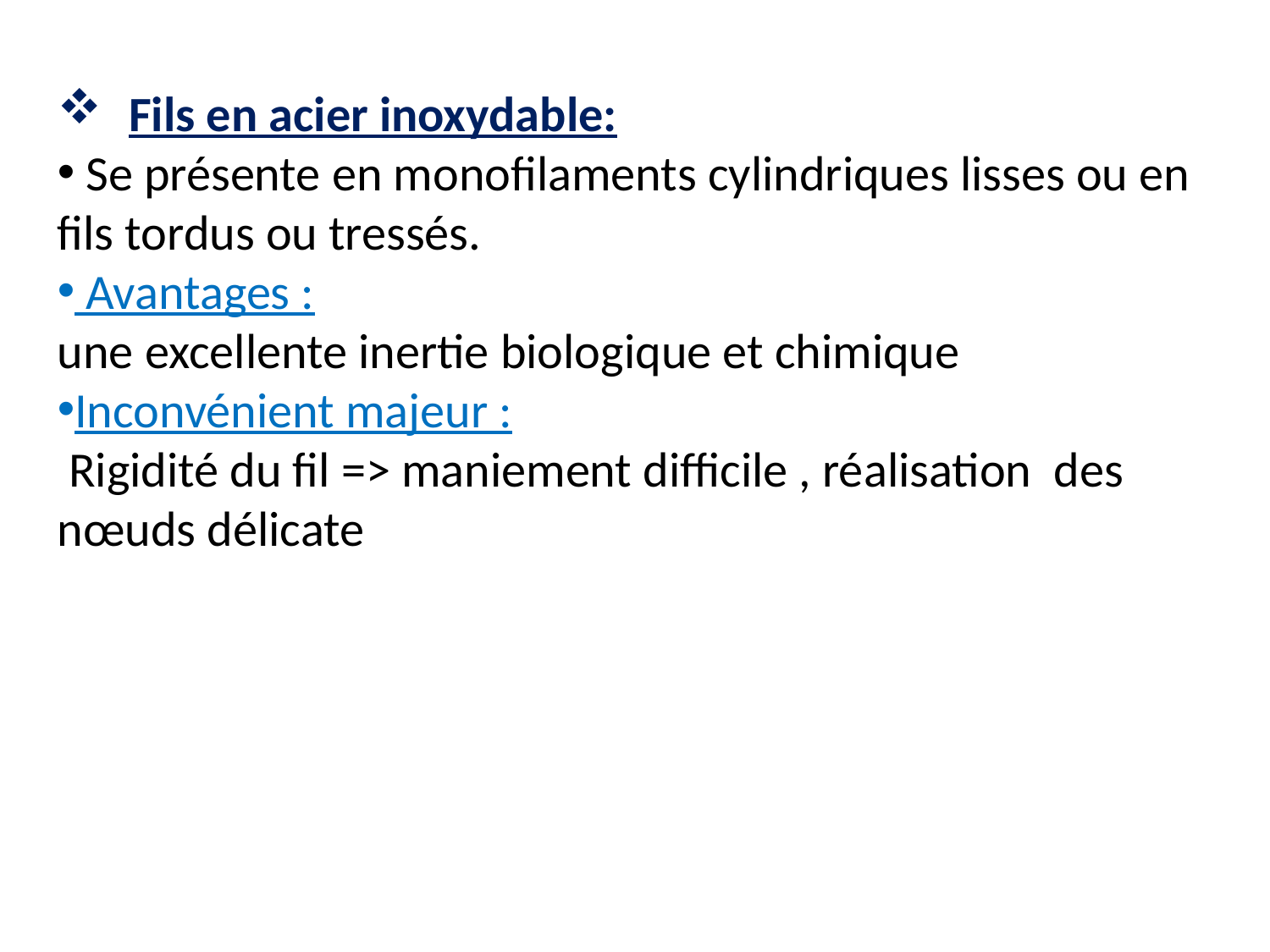

Fils en acier inoxydable:
 Se présente en monofilaments cylindriques lisses ou en fils tordus ou tressés.
 Avantages :
une excellente inertie biologique et chimique
Inconvénient majeur :
 Rigidité du fil => maniement difficile , réalisation  des nœuds délicate